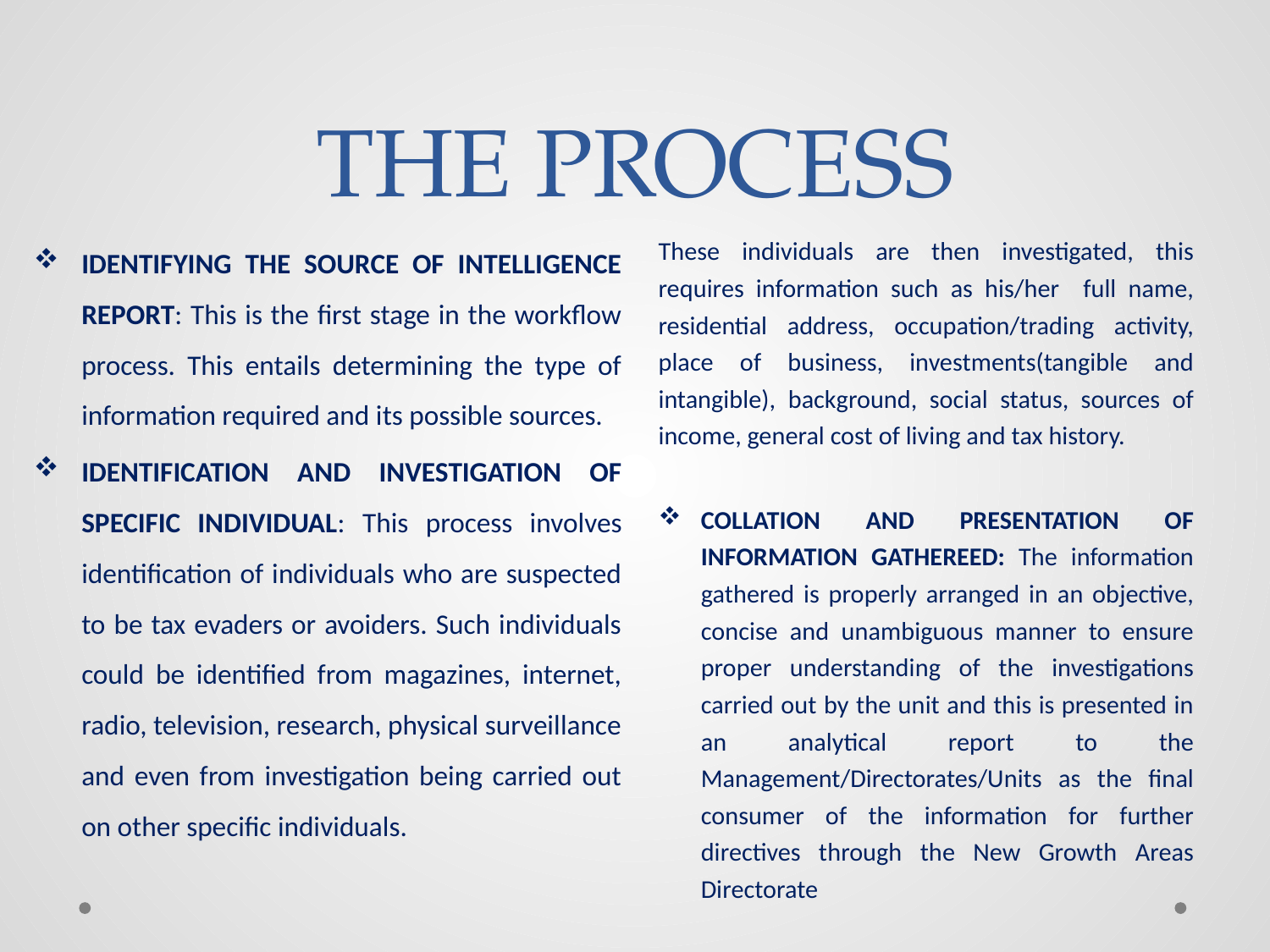

# THE PROCESS
IDENTIFYING THE SOURCE OF INTELLIGENCE REPORT: This is the first stage in the workflow process. This entails determining the type of information required and its possible sources.
IDENTIFICATION AND INVESTIGATION OF SPECIFIC INDIVIDUAL: This process involves identification of individuals who are suspected to be tax evaders or avoiders. Such individuals could be identified from magazines, internet, radio, television, research, physical surveillance and even from investigation being carried out on other specific individuals.
These individuals are then investigated, this requires information such as his/her  full name, residential address, occupation/trading activity, place of business, investments(tangible and intangible), background, social status, sources of income, general cost of living and tax history.

COLLATION AND PRESENTATION OF INFORMATION GATHEREED: The information gathered is properly arranged in an objective, concise and unambiguous manner to ensure proper understanding of the investigations carried out by the unit and this is presented in an analytical report to the Management/Directorates/Units as the final consumer of the information for further directives through the New Growth Areas Directorate